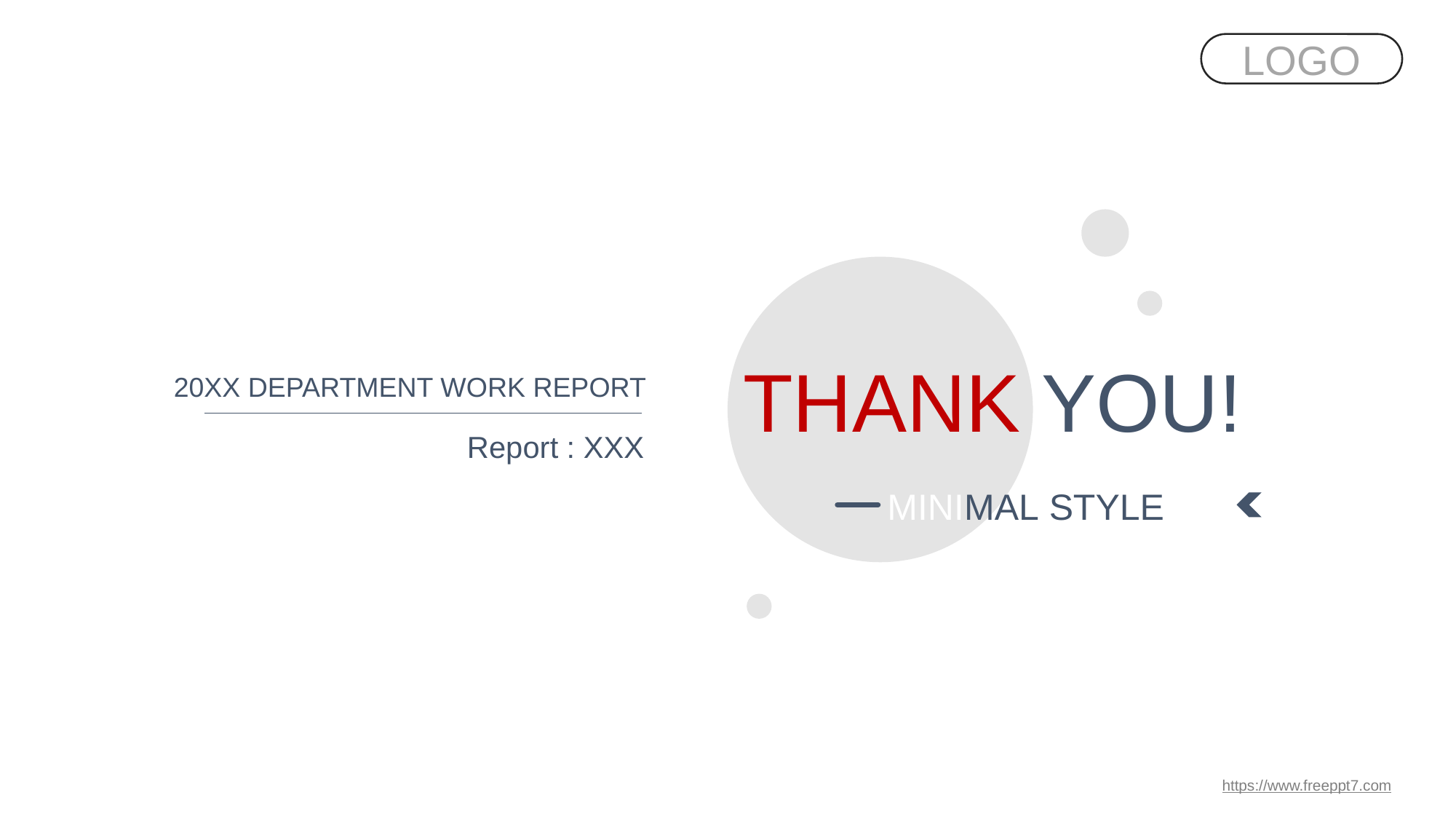

LOGO

THANK YOU!
20XX DEPARTMENT WORK REPORT
Report : XXX
MINIMAL STYLE

https://www.freeppt7.com